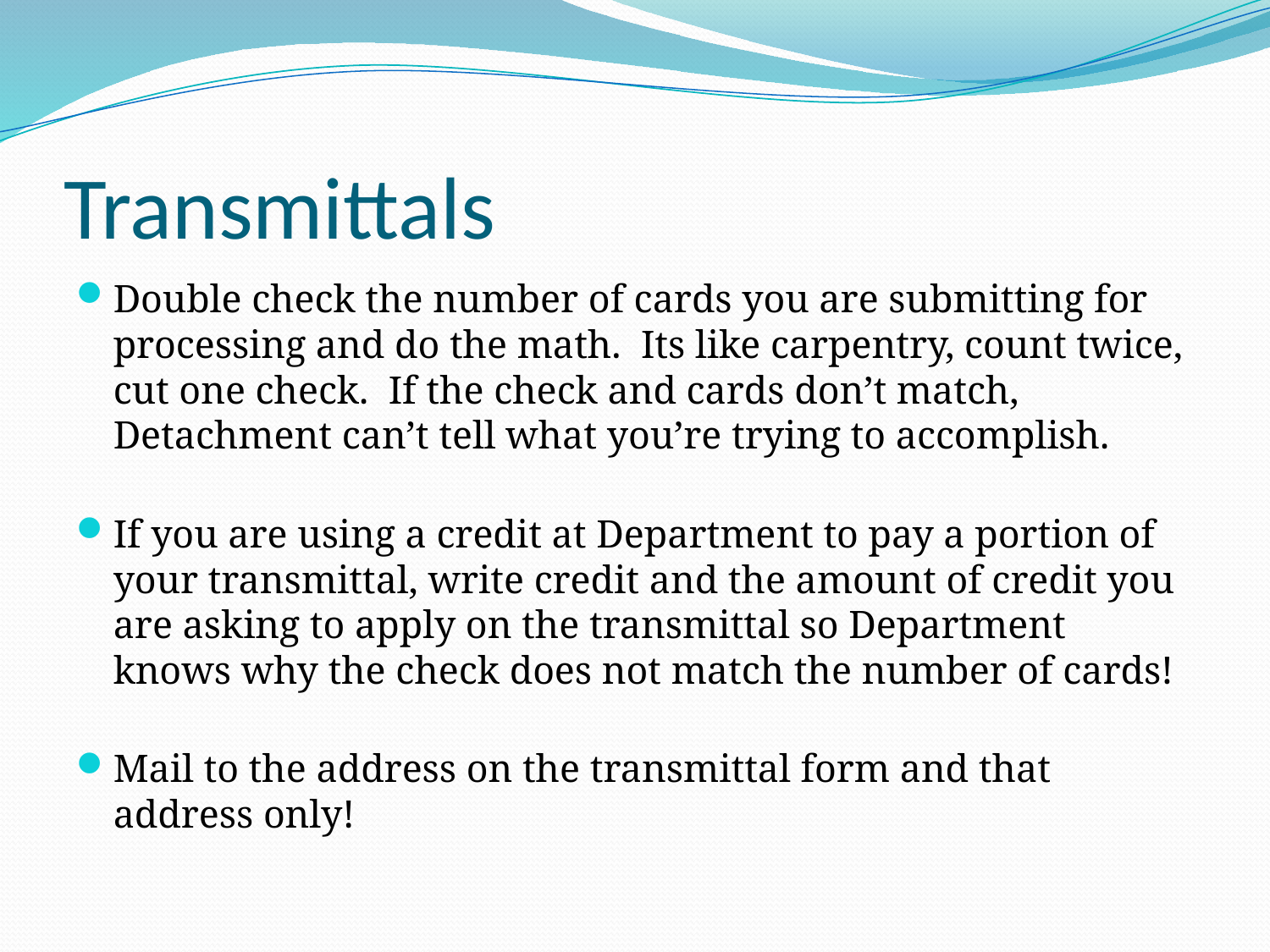

# Transmittals
Double check the number of cards you are submitting for processing and do the math.  Its like carpentry, count twice, cut one check.  If the check and cards don’t match, Detachment can’t tell what you’re trying to accomplish.
If you are using a credit at Department to pay a portion of your transmittal, write credit and the amount of credit you are asking to apply on the transmittal so Department knows why the check does not match the number of cards!
Mail to the address on the transmittal form and that address only!